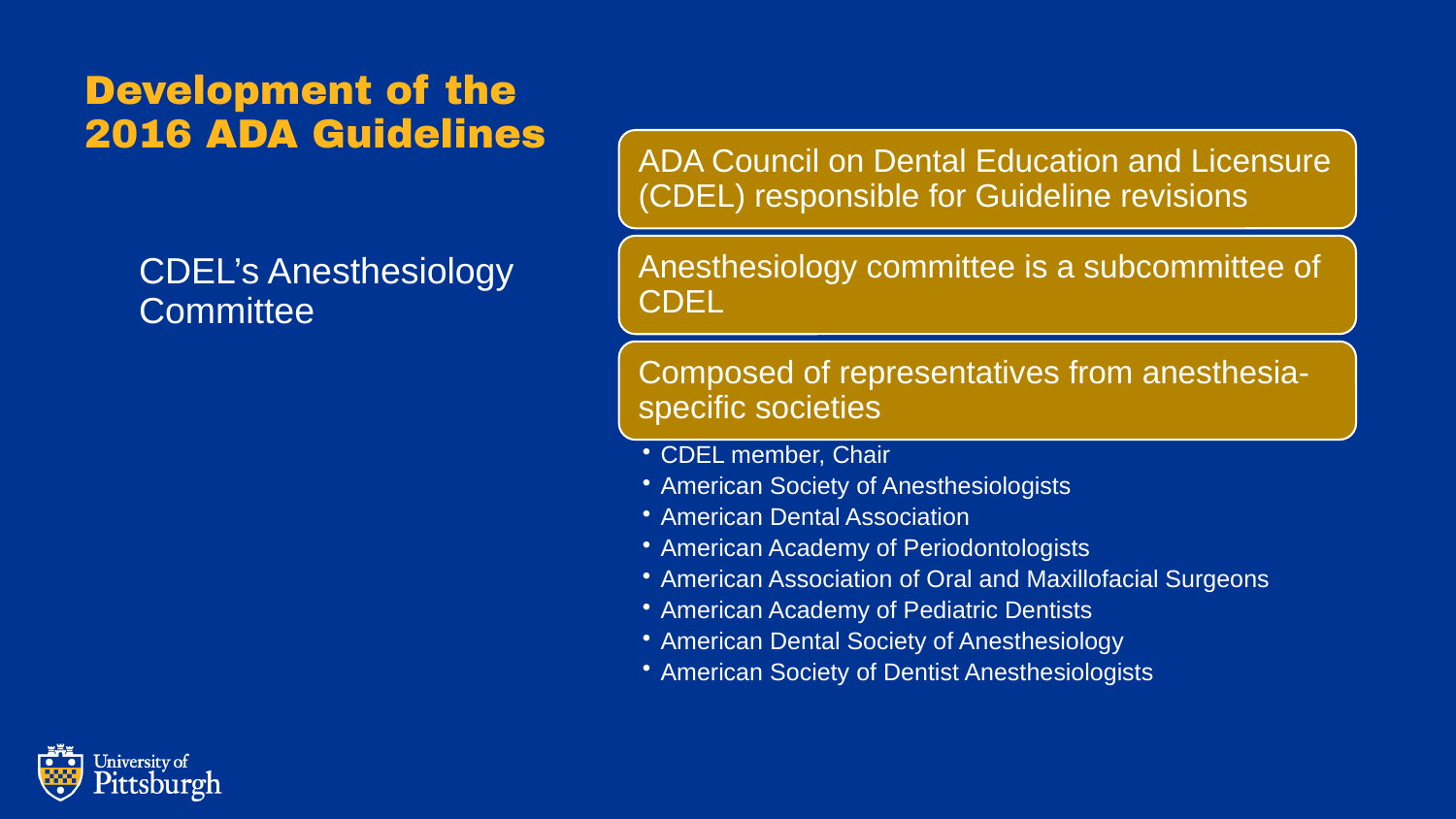

# Development of the 2016 ADA Guidelines
ADA Council on Dental Education and Licensure (CDEL) responsible for Guideline revisions
Anesthesiology committee is a subcommittee of CDEL
Composed of representatives from anesthesia-specific societies
CDEL member, Chair
American Society of Anesthesiologists
American Dental Association
American Academy of Periodontologists
American Association of Oral and Maxillofacial Surgeons
American Academy of Pediatric Dentists
American Dental Society of Anesthesiology
American Society of Dentist Anesthesiologists
CDEL’s Anesthesiology Committee